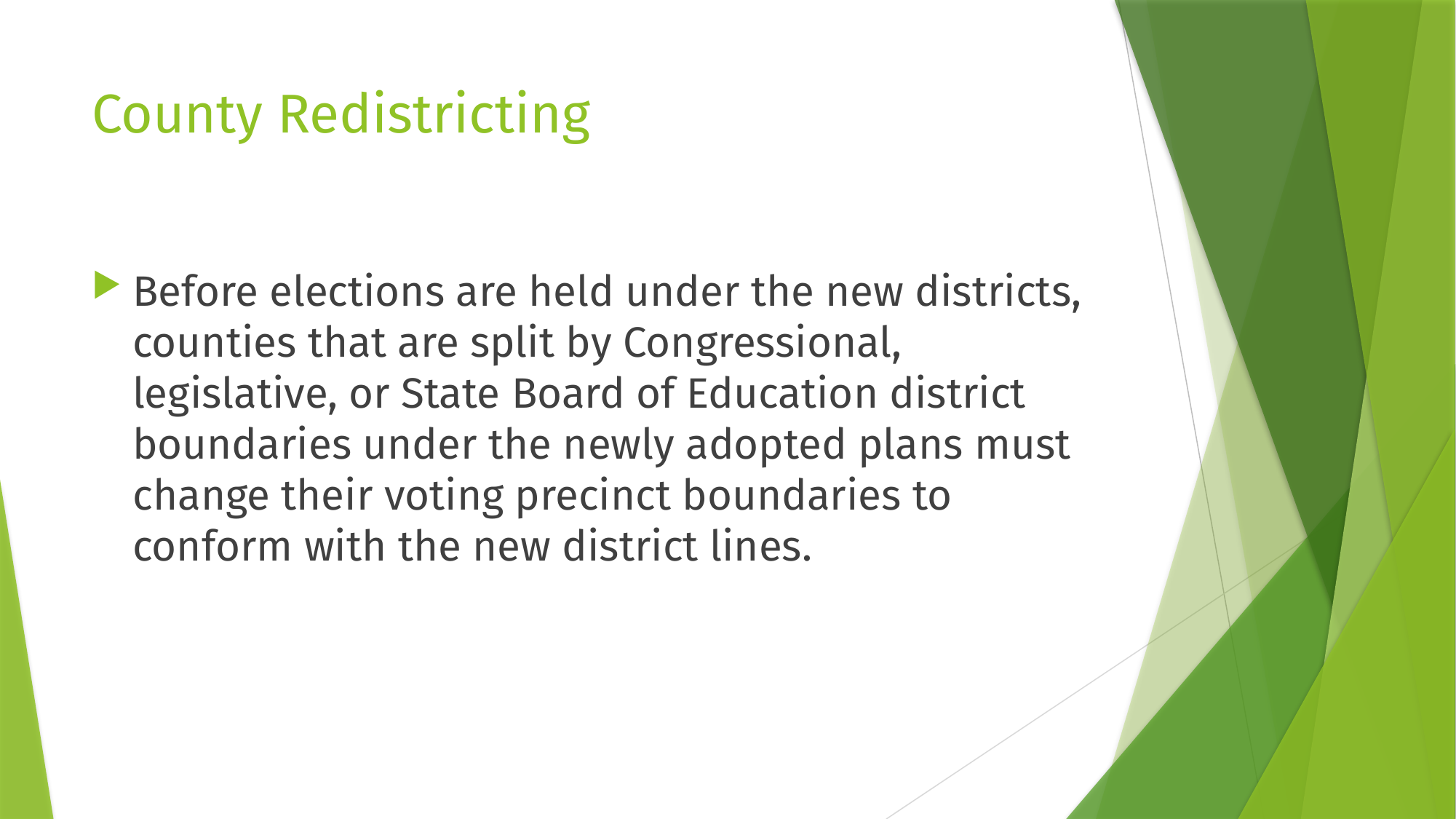

# County Redistricting
Before elections are held under the new districts, counties that are split by Congressional, legislative, or State Board of Education district boundaries under the newly adopted plans must change their voting precinct boundaries to conform with the new district lines.